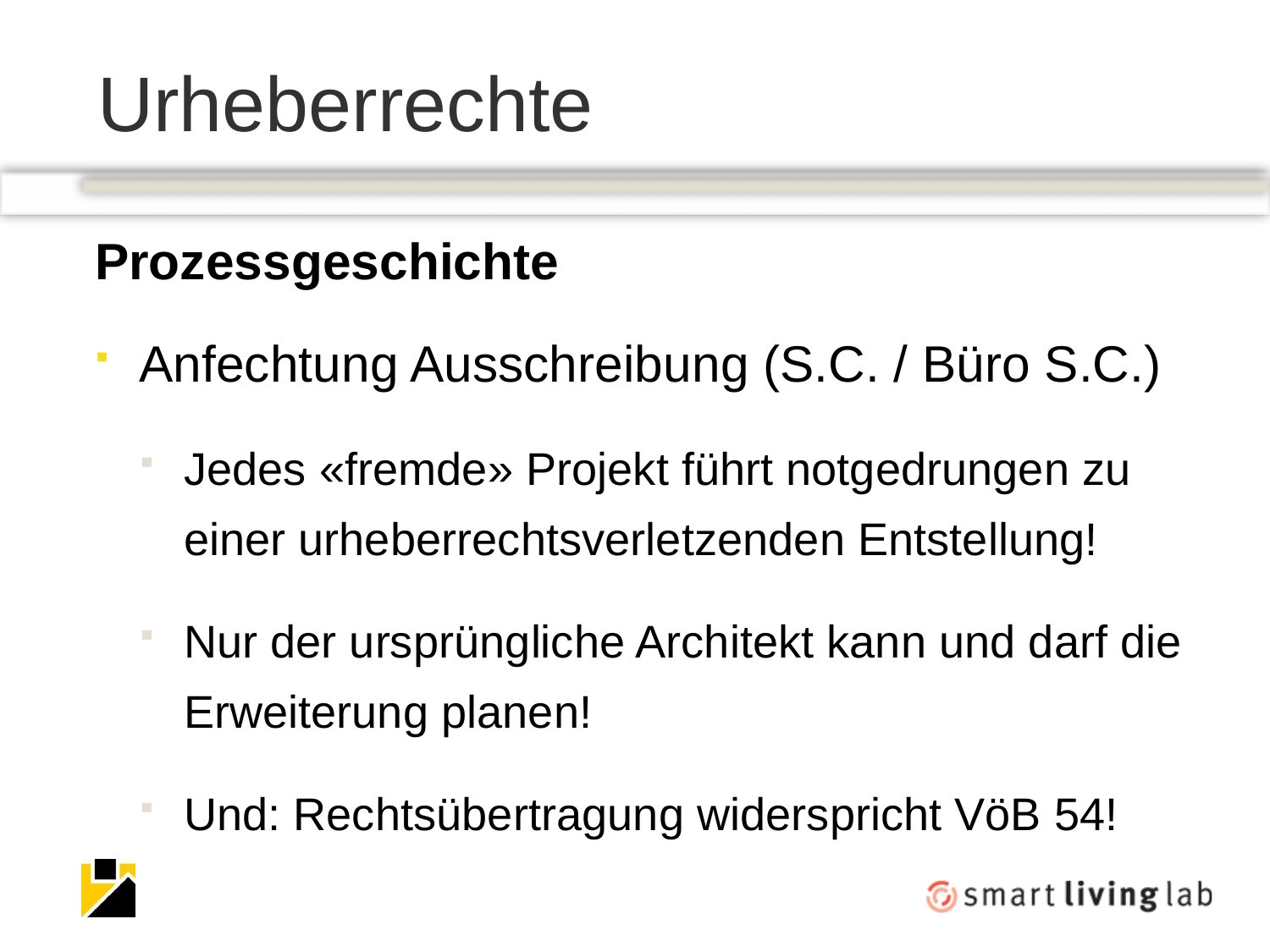

# Urheberrechte
Prozessgeschichte
Anfechtung Ausschreibung (S.C. / Büro S.C.)
Jedes «fremde» Projekt führt notgedrungen zu einer urheberrechtsverletzenden Entstellung!
Nur der ursprüngliche Architekt kann und darf die Erweiterung planen!
Und: Rechtsübertragung widerspricht VöB 54!